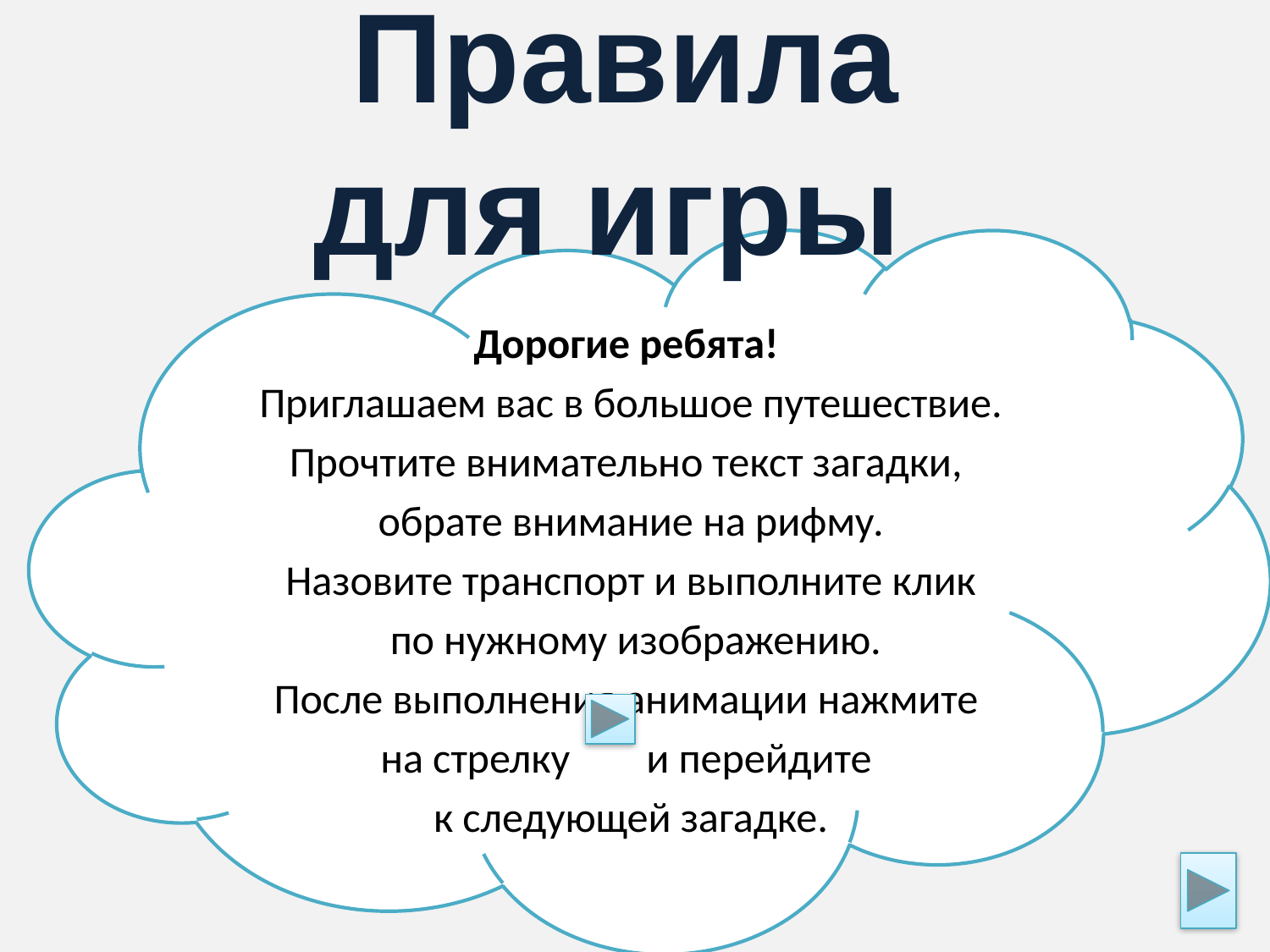

# Правила для игры

Дорогие ребята!
Приглашаем вас в большое путешествие.
Прочтите внимательно текст загадки,
обрате внимание на рифму.
Назовите транспорт и выполните клик
 по нужному изображению.
После выполнения анимации нажмите
на стрелку        и перейдите
к следующей загадке.